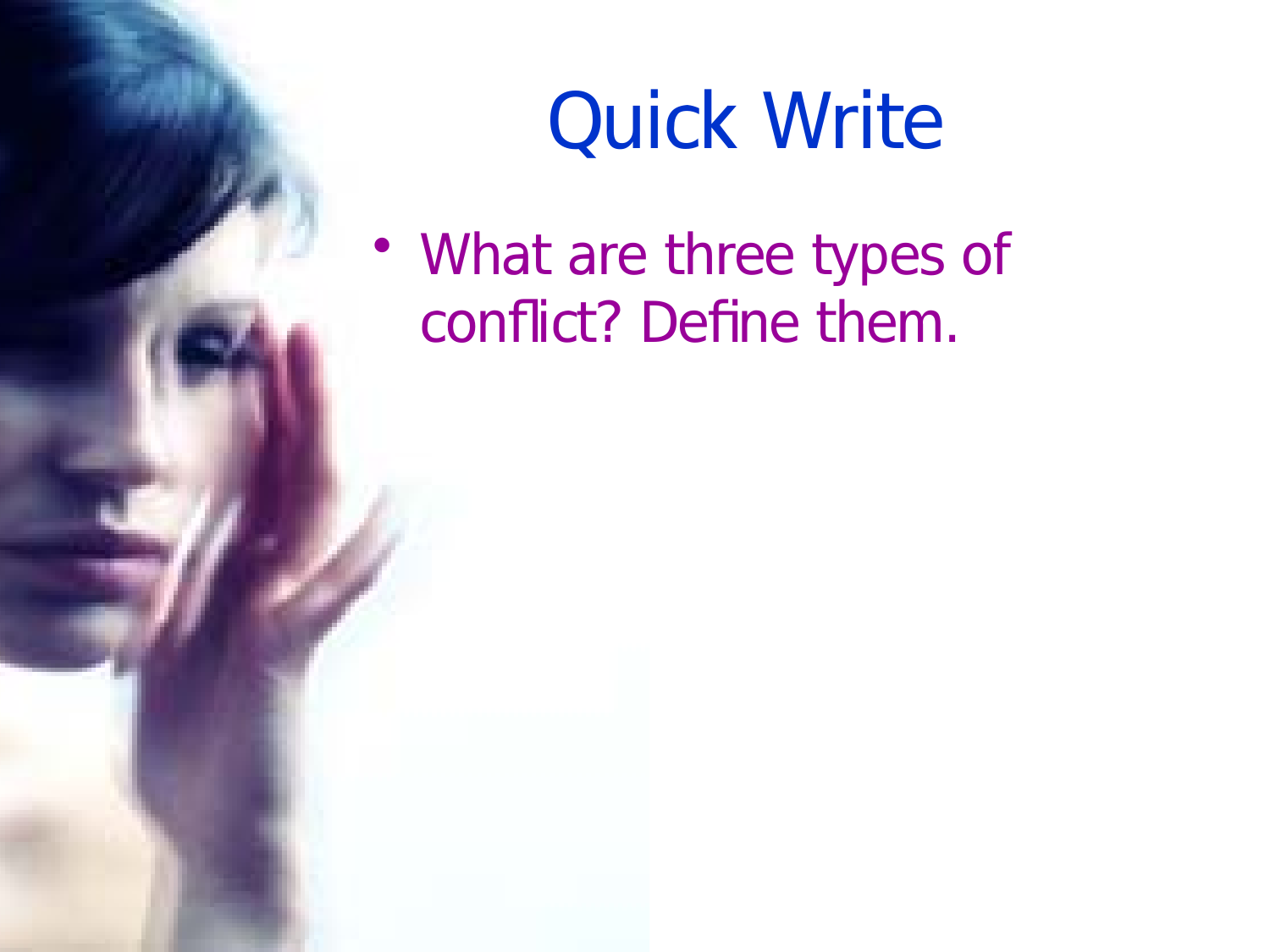

# Quick Write
What are three types of conflict? Define them.